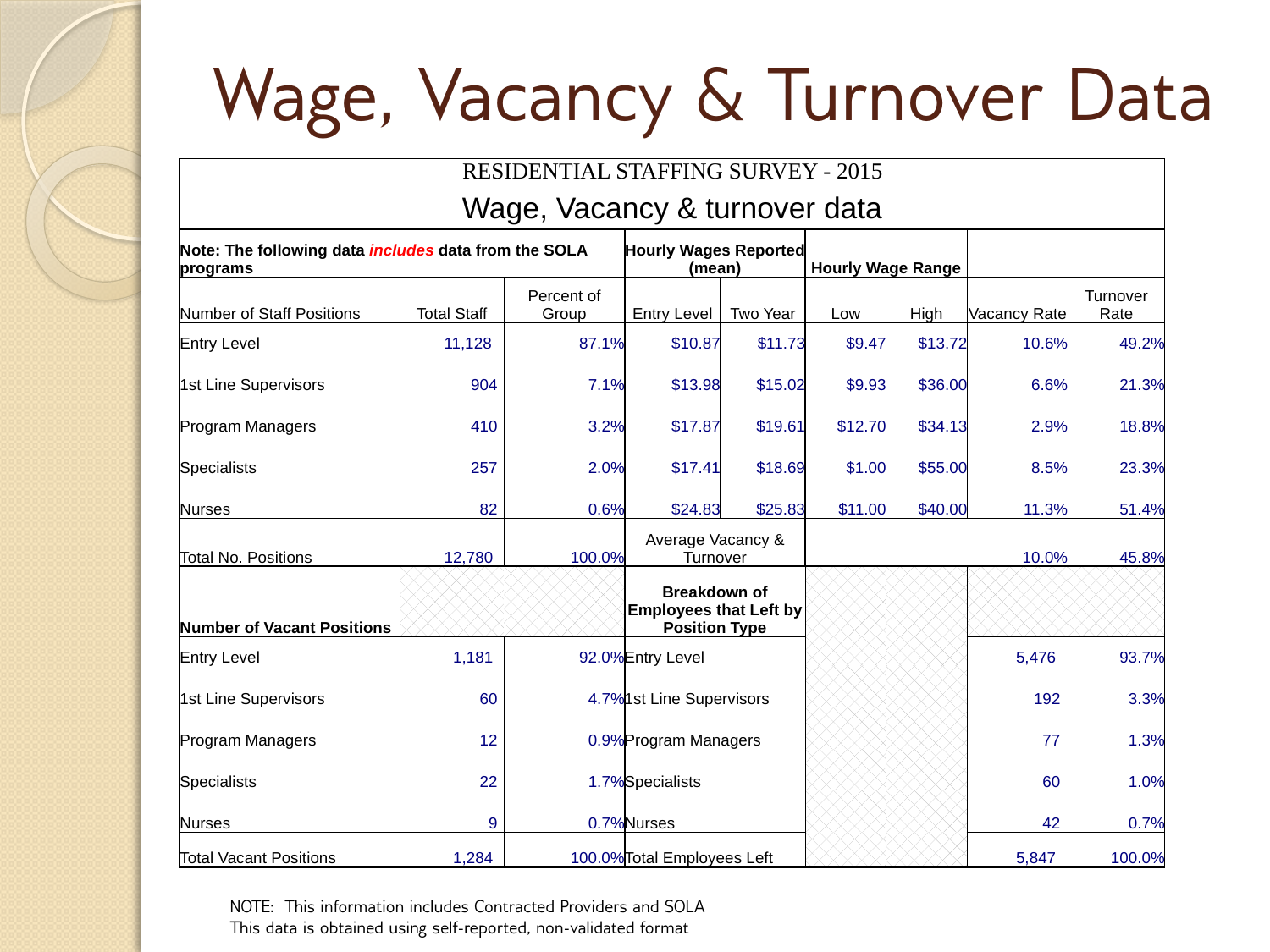

# Wage, Vacancy & Turnover Data
| RESIDENTIAL STAFFING SURVEY - 2015 |  |  |  |  |  |  |  |  |
| --- | --- | --- | --- | --- | --- | --- | --- | --- |
| Wage, Vacancy & turnover data |  |  |  |  |  |  |  |  |
| Note: The following data includes data from the SOLA programs |  |  | Hourly Wages Reported (mean) |  | Hourly Wage Range |  |  |  |
| Number of Staff Positions | Total Staff | Percent of Group | Entry Level | Two Year | Low | High | Vacancy Rate | Turnover Rate |
| Entry Level | 11,128 | 87.1% | $10.87 | $11.73 | $9.47 | $13.72 | 10.6% | 49.2% |
| 1st Line Supervisors | 904 | 7.1% | $13.98 | $15.02 | $9.93 | $36.00 | 6.6% | 21.3% |
| Program Managers | 410 | 3.2% | $17.87 | $19.61 | $12.70 | $34.13 | 2.9% | 18.8% |
| Specialists | 257 | 2.0% | $17.41 | $18.69 | $1.00 | $55.00 | 8.5% | 23.3% |
| Nurses | 82 | 0.6% | $24.83 | $25.83 | $11.00 | $40.00 | 11.3% | 51.4% |
| Total No. Positions | 12,780 | 100.0% | Average Vacancy & Turnover |  |  |  | 10.0% | 45.8% |
| Number of Vacant Positions |  |  | Breakdown of Employees that Left by Position Type |  |  |  |  |  |
| Entry Level | 1,181 | 92.0% | Entry Level |  |  |  | 5,476 | 93.7% |
| 1st Line Supervisors | 60 | 4.7% | 1st Line Supervisors |  |  |  | 192 | 3.3% |
| Program Managers | 12 | 0.9% | Program Managers |  |  |  | 77 | 1.3% |
| Specialists | 22 | 1.7% | Specialists |  |  |  | 60 | 1.0% |
| Nurses | 9 | 0.7% | Nurses |  |  |  | 42 | 0.7% |
| Total Vacant Positions | 1,284 | 100.0% | Total Employees Left |  |  |  | 5,847 | 100.0% |
NOTE:  This information includes Contracted Providers and SOLA
This data is obtained using self-reported, non-validated format